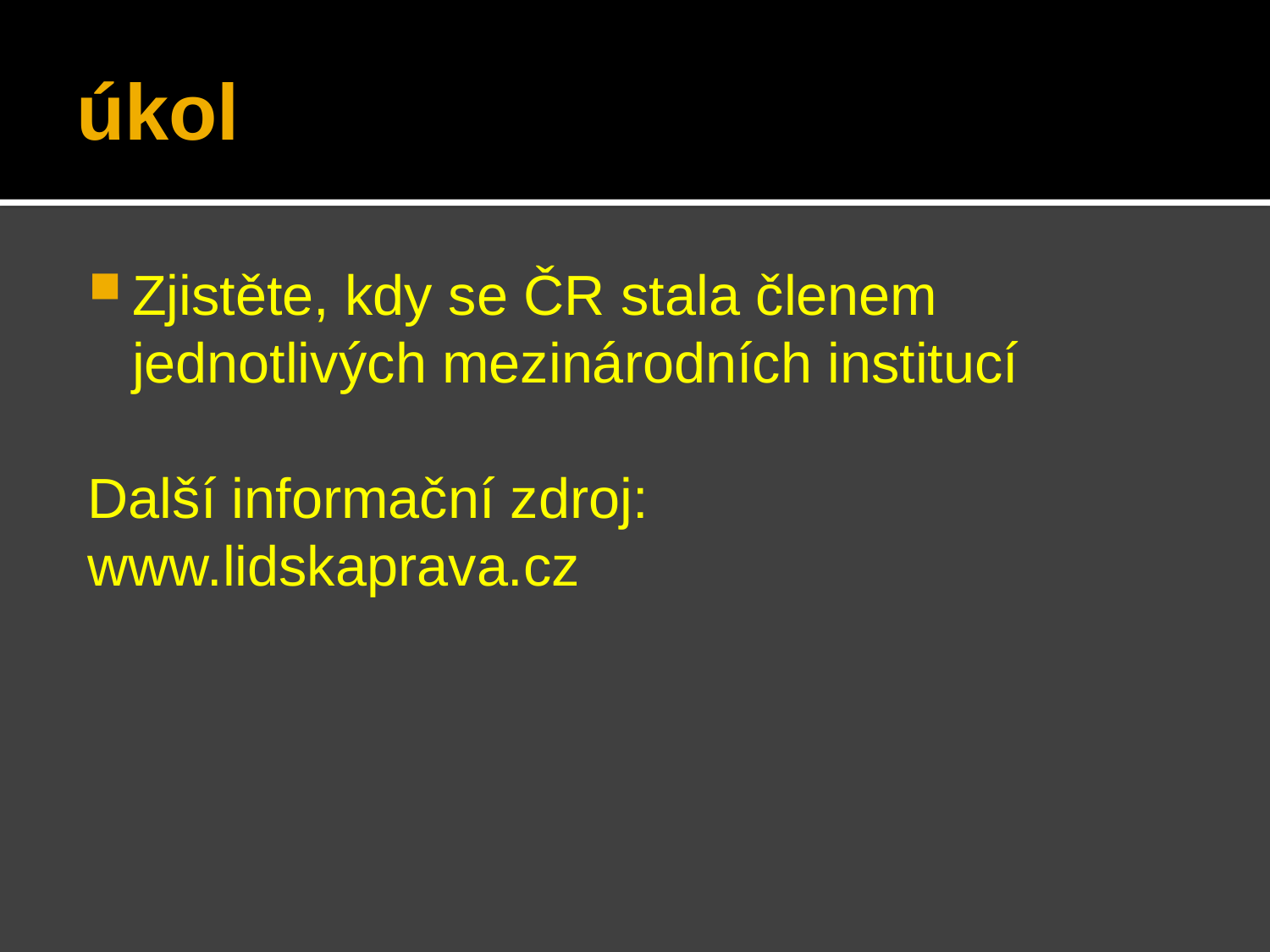

# úkol
Zjistěte, kdy se ČR stala členem jednotlivých mezinárodních institucí

Další informační zdroj:
www.lidskaprava.cz